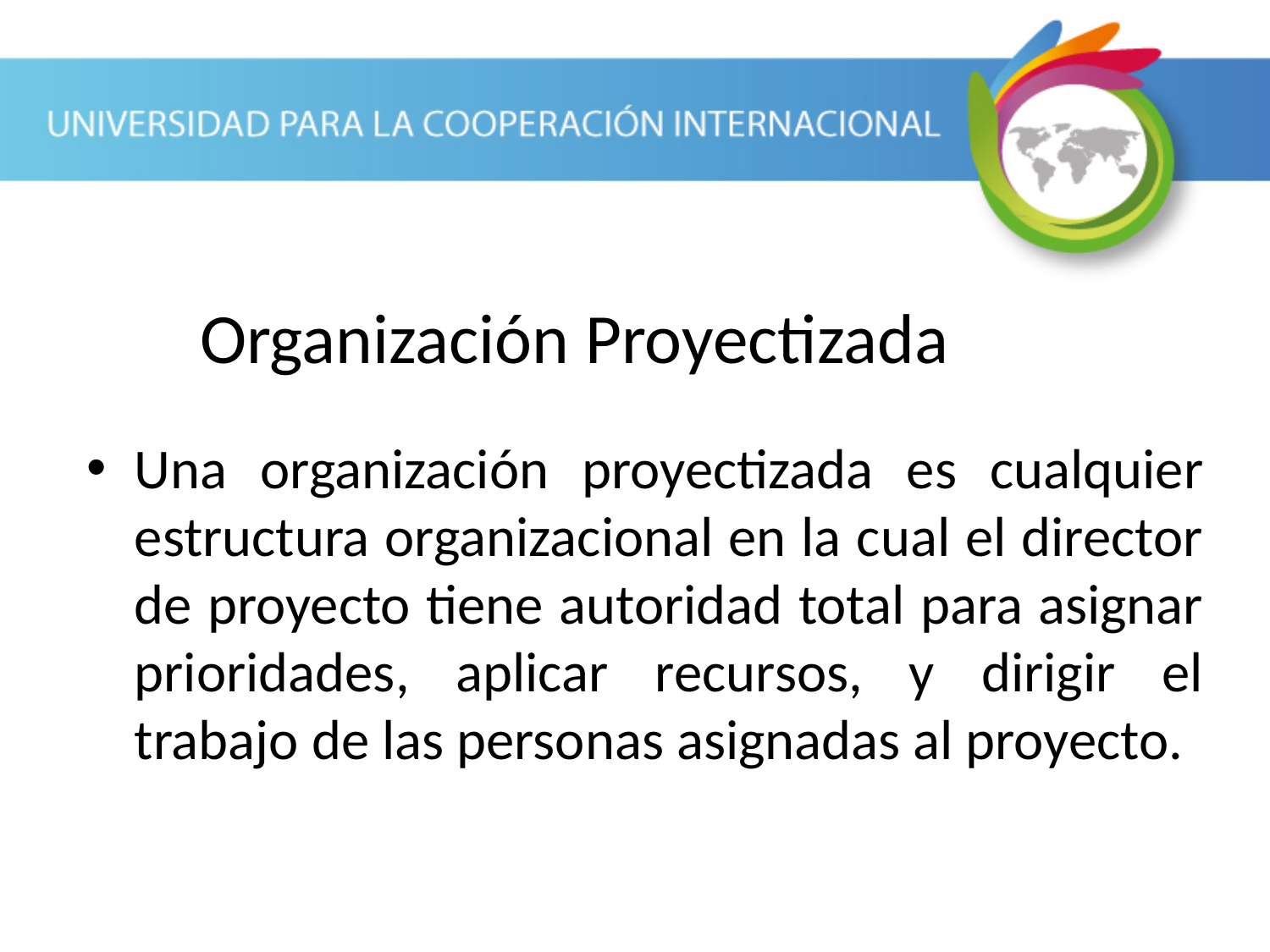

Organización Proyectizada
Una organización proyectizada es cualquier estructura organizacional en la cual el director de proyecto tiene autoridad total para asignar prioridades, aplicar recursos, y dirigir el trabajo de las personas asignadas al proyecto.